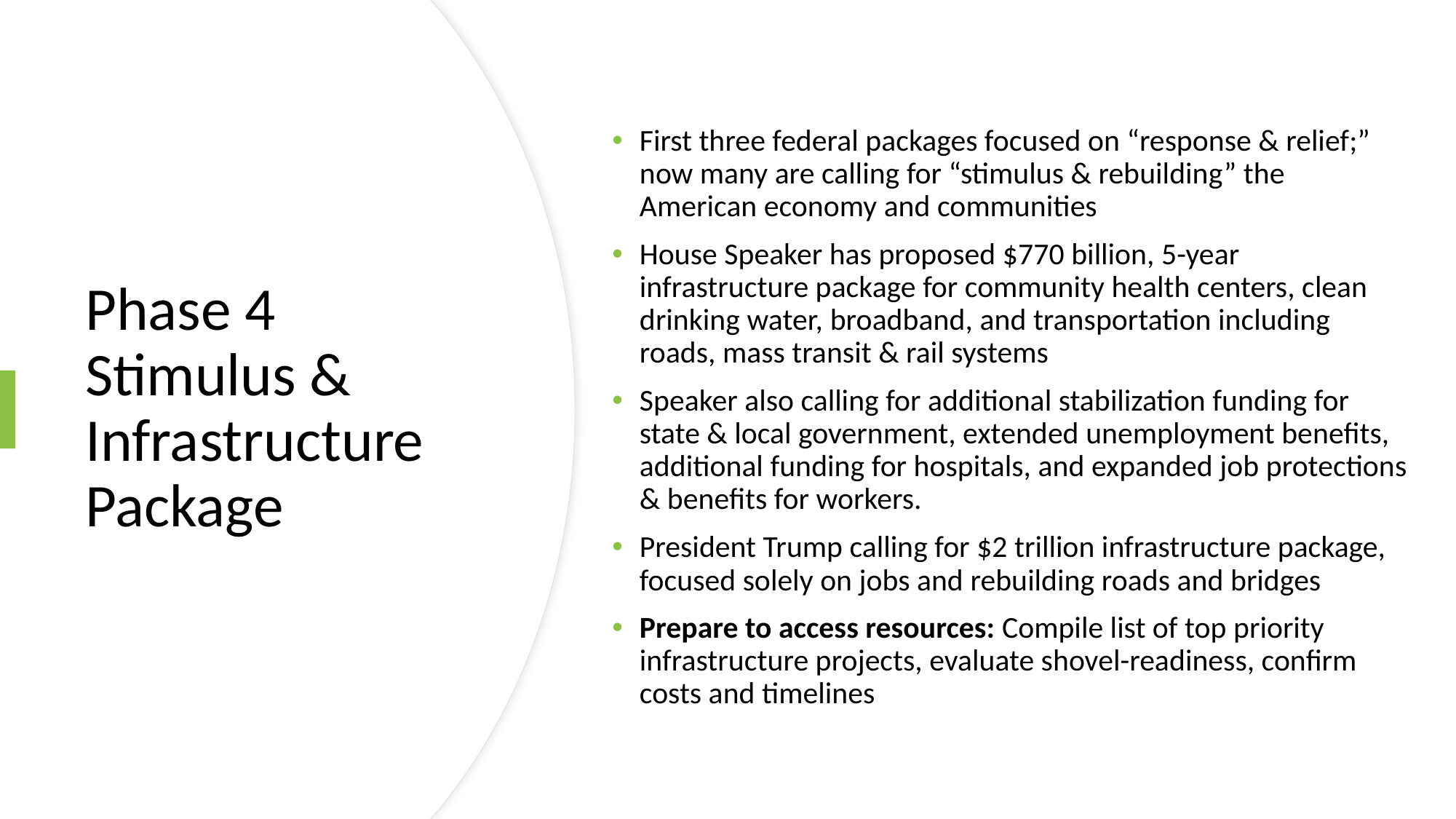

First three federal packages focused on “response & relief;” now many are calling for “stimulus & rebuilding” the American economy and communities
House Speaker has proposed $770 billion, 5-year infrastructure package for community health centers, clean drinking water, broadband, and transportation including roads, mass transit & rail systems
Speaker also calling for additional stabilization funding for state & local government, extended unemployment benefits, additional funding for hospitals, and expanded job protections & benefits for workers.
President Trump calling for $2 trillion infrastructure package, focused solely on jobs and rebuilding roads and bridges
Prepare to access resources: Compile list of top priority infrastructure projects, evaluate shovel-readiness, confirm costs and timelines
# Phase 4 Stimulus & Infrastructure Package